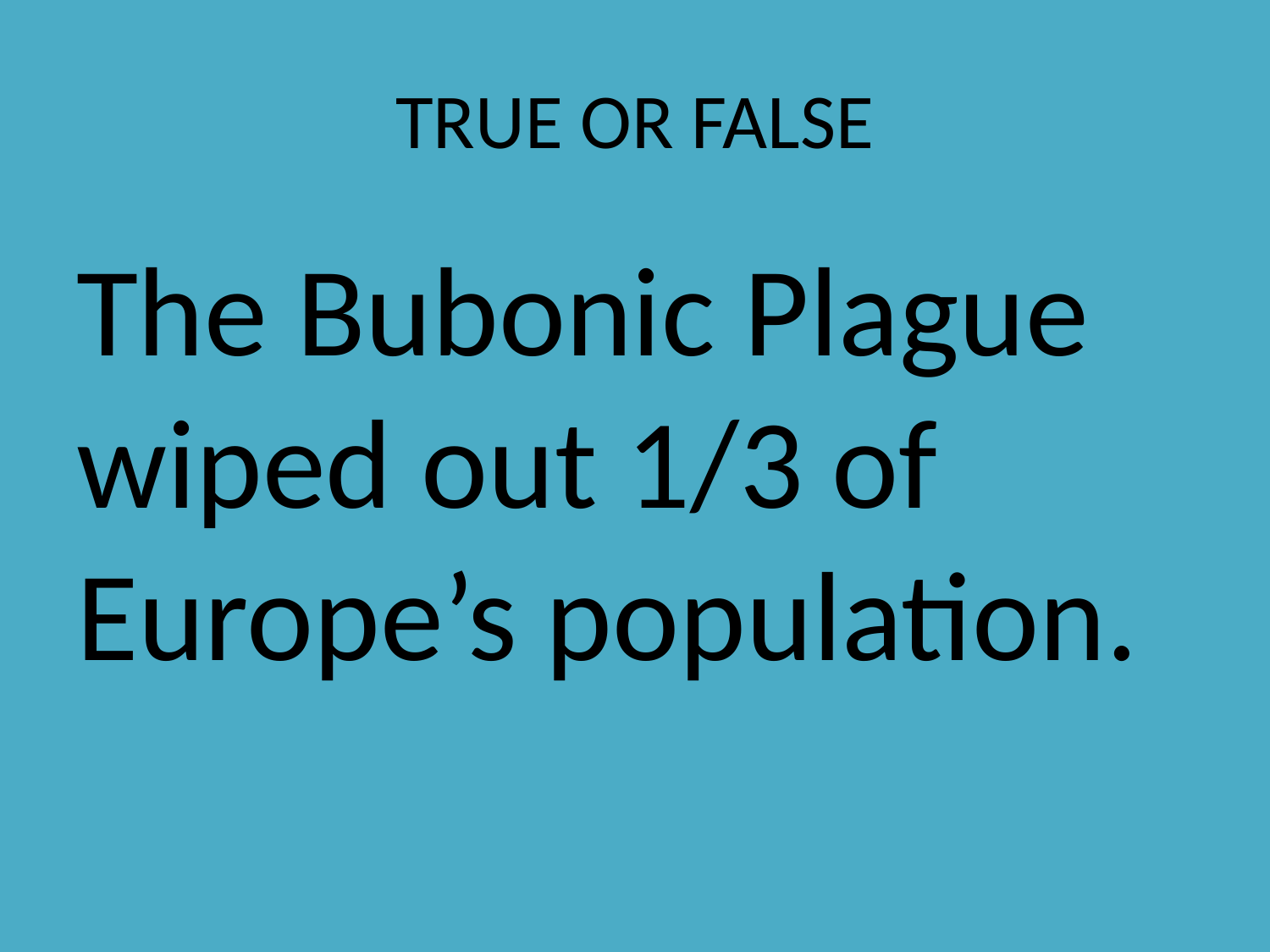

# TRUE OR FALSE
The Bubonic Plague wiped out 1/3 of Europe’s population.